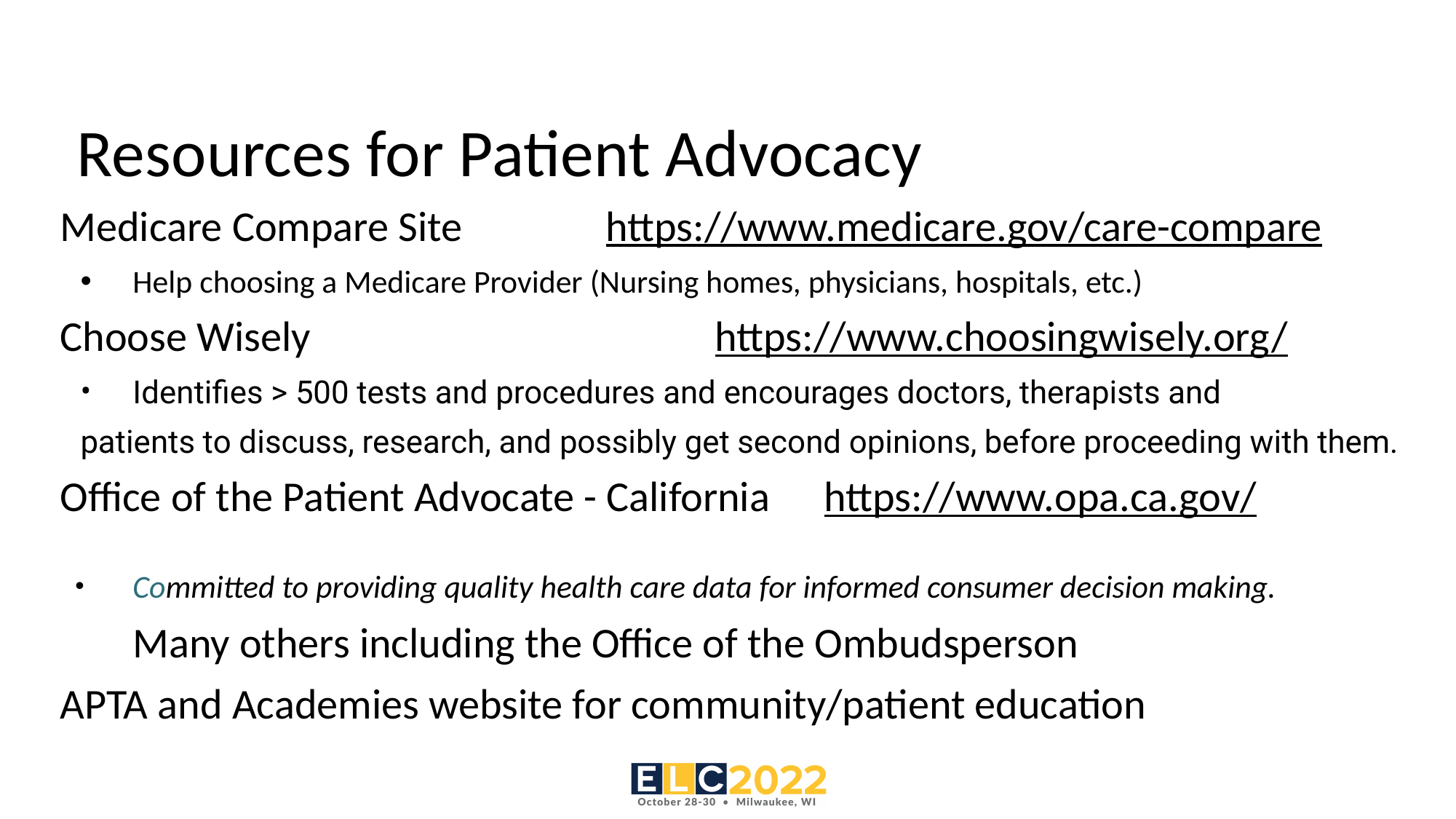

# Resources for Patient Advocacy
Medicare Compare Site 		https://www.medicare.gov/care-compare
Help choosing a Medicare Provider (Nursing homes, physicians, hospitals, etc.)
Choose Wisely 				https://www.choosingwisely.org/
Identifies > 500 tests and procedures and encourages doctors, therapists and
patients to discuss, research, and possibly get second opinions, before proceeding with them.
Office of the Patient Advocate - California  	https://www.opa.ca.gov/
​Committed to providing quality health care data for informed consumer decision making.​​​​​​​​​​​​​​​​​​​
Many others including the Office of the Ombudsperson
APTA and Academies website for community/patient education